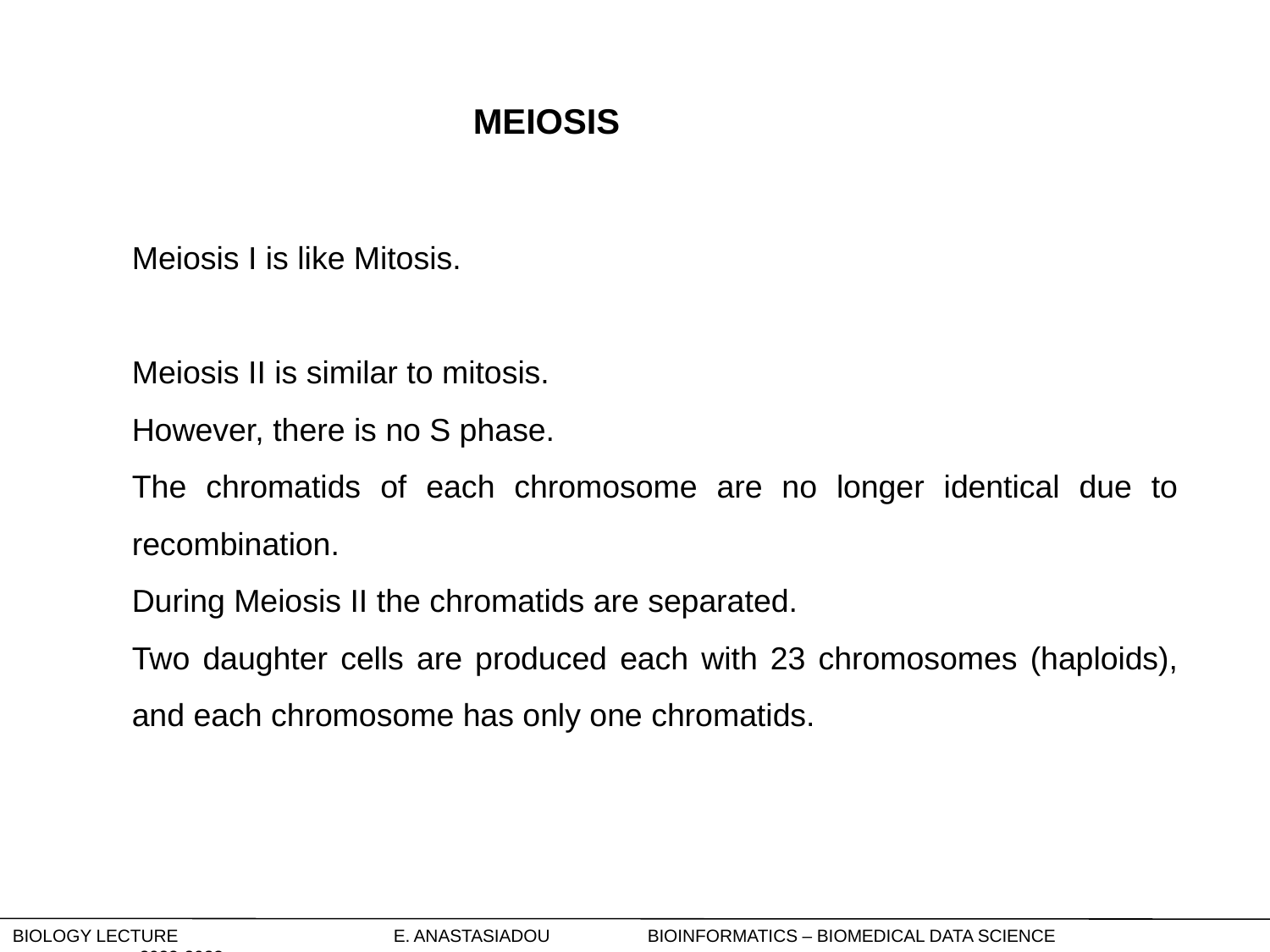

MEIOSIS
Meiosis I is like Mitosis.

Meiosis II is similar to mitosis.
However, there is no S phase.
The chromatids of each chromosome are no longer identical due to recombination.
During Meiosis II the chromatids are separated.
Two daughter cells are produced each with 23 chromosomes (haploids), and each chromosome has only one chromatids.
Biology Lecture		E. Anastasiadou	Bioinformatics – Biomedical Data Science		2022-2023